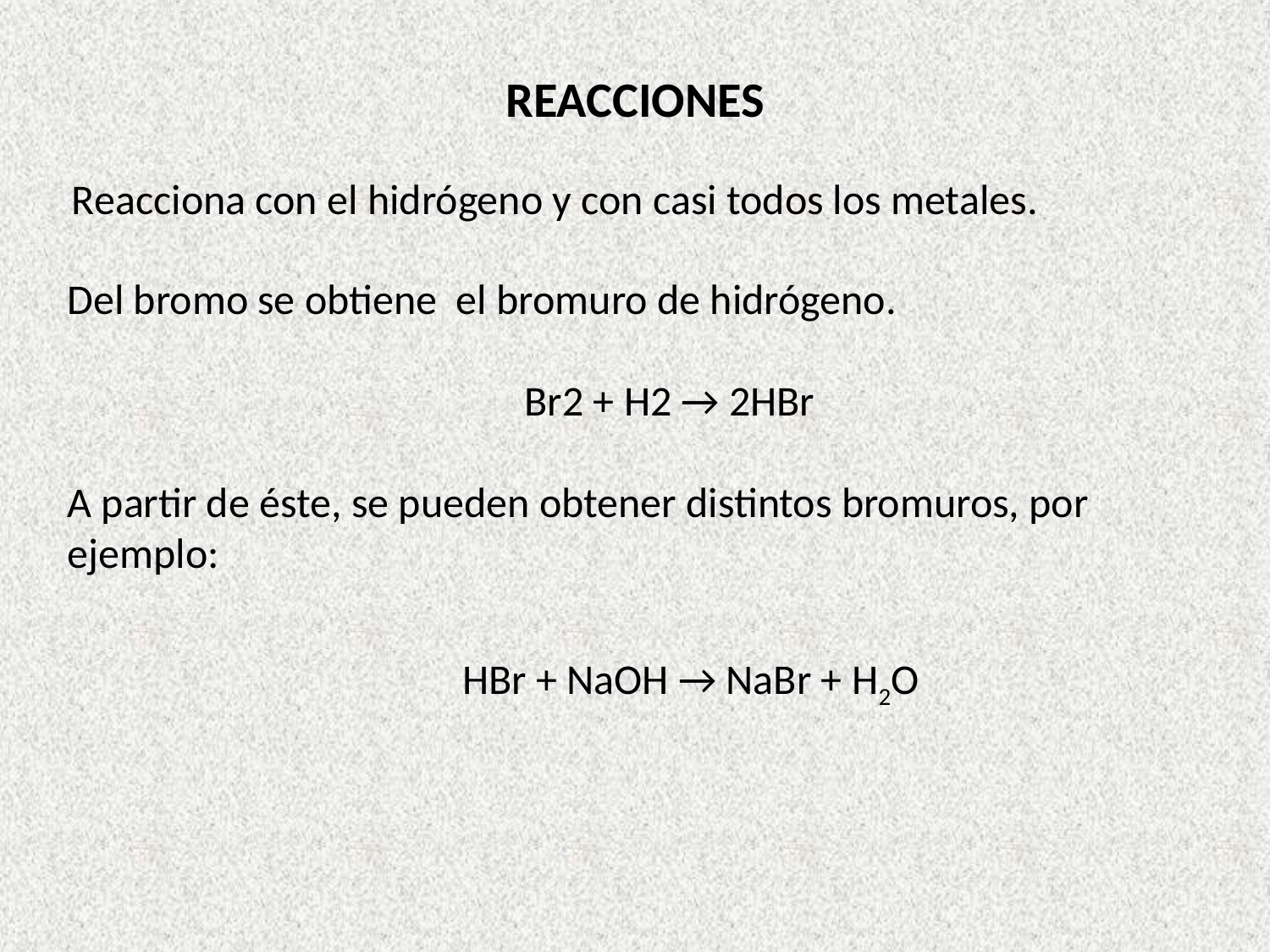

# REACCIONES
Reacciona con el hidrógeno y con casi todos los metales.
Del bromo se obtiene  el bromuro de hidrógeno.

                                                Br2 + H2 → 2HBr

A partir de éste, se pueden obtener distintos bromuros, por ejemplo:

HBr + NaOH → NaBr + H2O